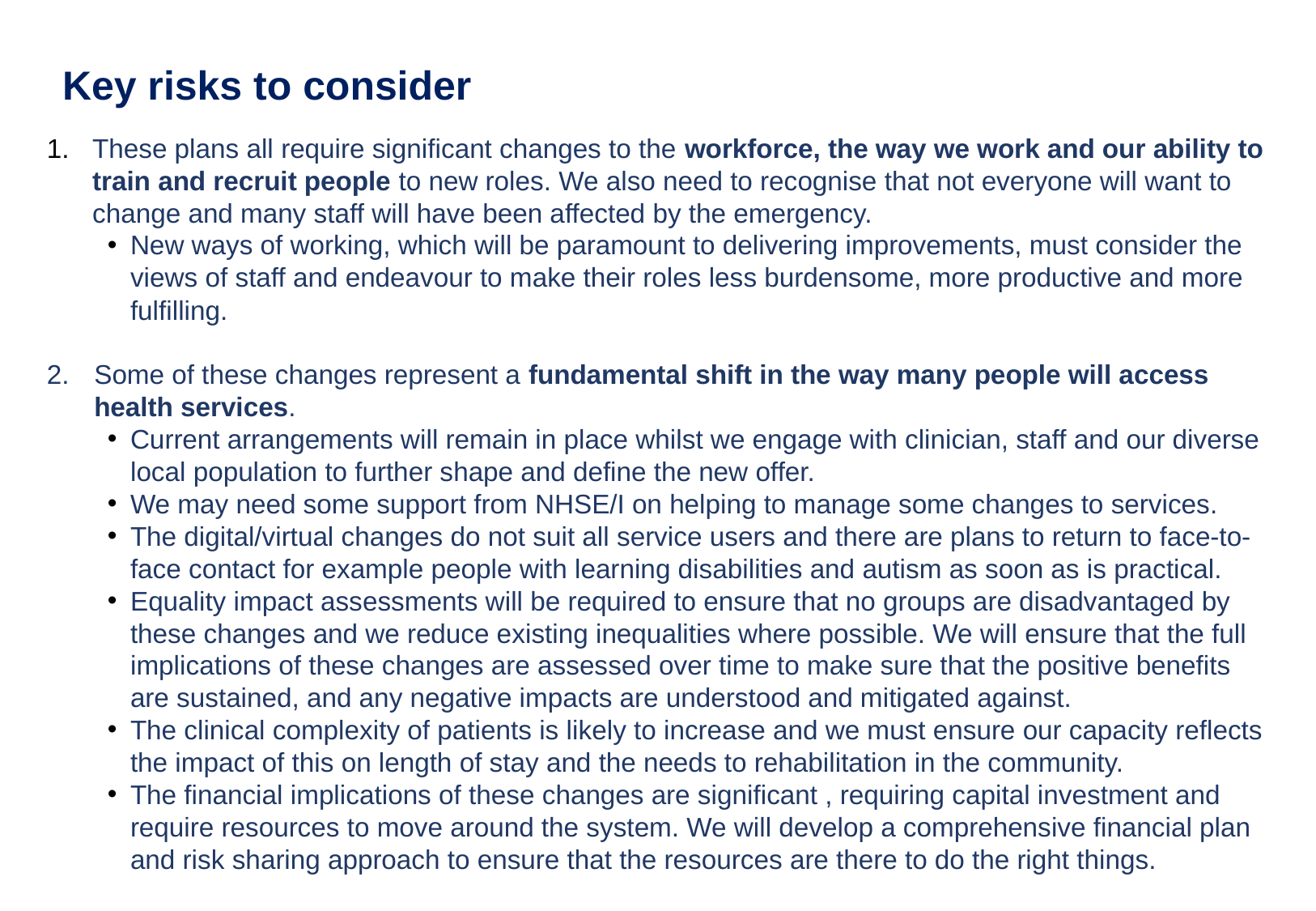

# Key risks to consider
These plans all require significant changes to the workforce, the way we work and our ability to train and recruit people to new roles. We also need to recognise that not everyone will want to change and many staff will have been affected by the emergency.
New ways of working, which will be paramount to delivering improvements, must consider the views of staff and endeavour to make their roles less burdensome, more productive and more fulfilling.

2. 	Some of these changes represent a fundamental shift in the way many people will access health services.
Current arrangements will remain in place whilst we engage with clinician, staff and our diverse local population to further shape and define the new offer.
We may need some support from NHSE/I on helping to manage some changes to services.
The digital/virtual changes do not suit all service users and there are plans to return to face-to-face contact for example people with learning disabilities and autism as soon as is practical.
Equality impact assessments will be required to ensure that no groups are disadvantaged by these changes and we reduce existing inequalities where possible. We will ensure that the full implications of these changes are assessed over time to make sure that the positive benefits are sustained, and any negative impacts are understood and mitigated against.
The clinical complexity of patients is likely to increase and we must ensure our capacity reflects the impact of this on length of stay and the needs to rehabilitation in the community.
The financial implications of these changes are significant , requiring capital investment and require resources to move around the system. We will develop a comprehensive financial plan and risk sharing approach to ensure that the resources are there to do the right things.